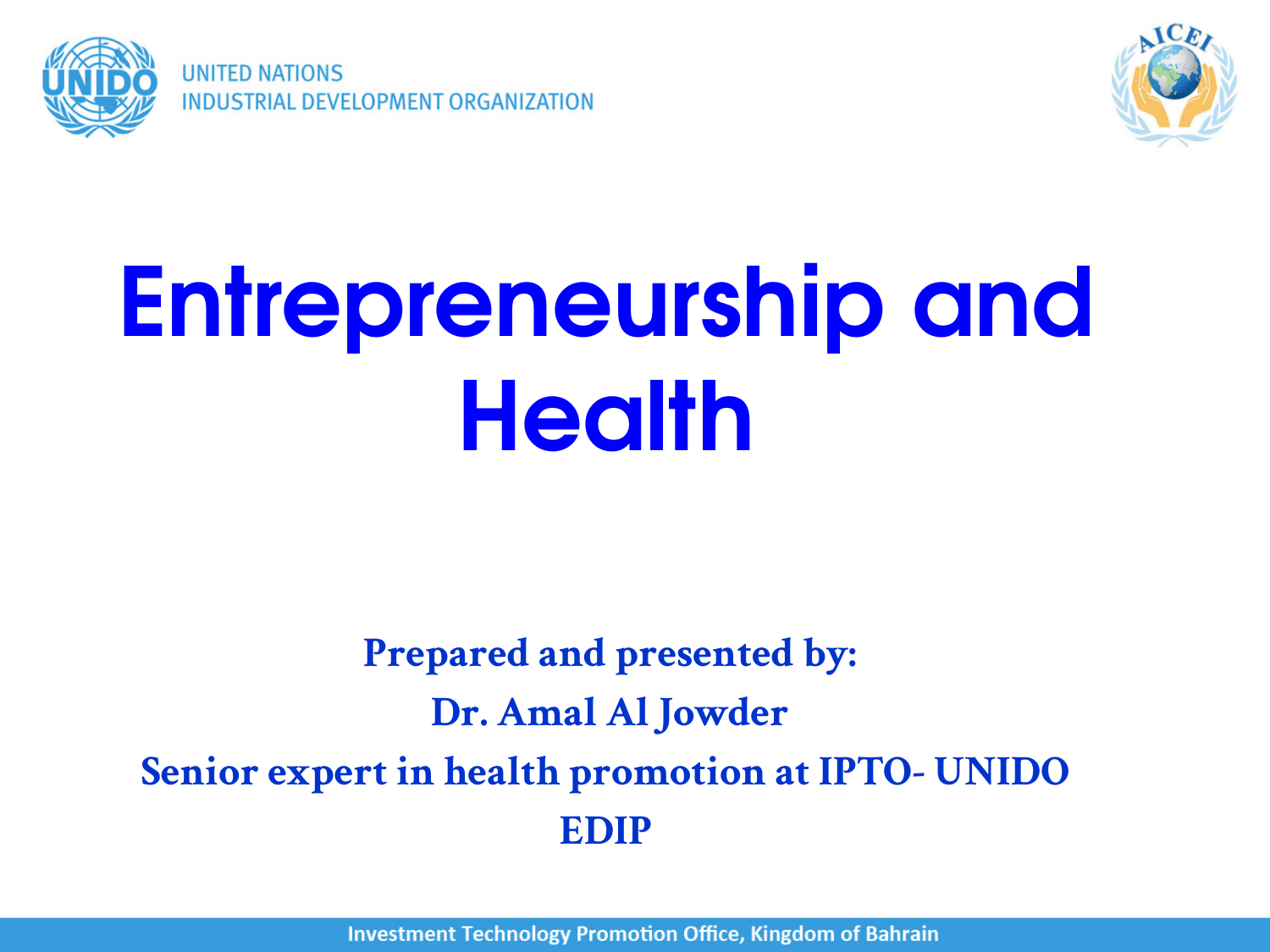

# Entrepreneurship and Health

Prepared and presented by:
Dr. Amal Al Jowder
Senior expert in health promotion at IPTO- UNIDO
EDIP